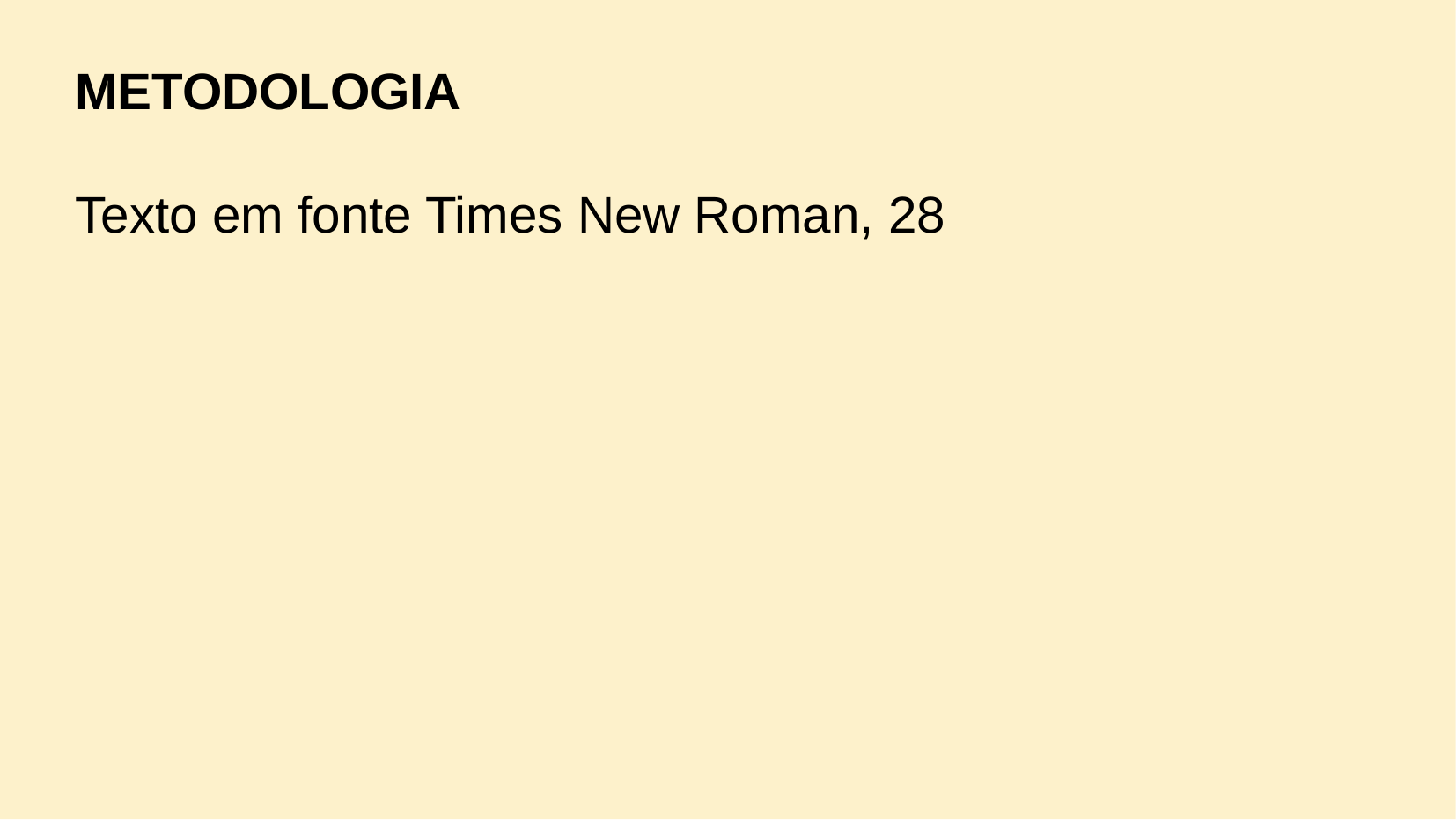

METODOLOGIA

Texto em fonte Times New Roman, 28